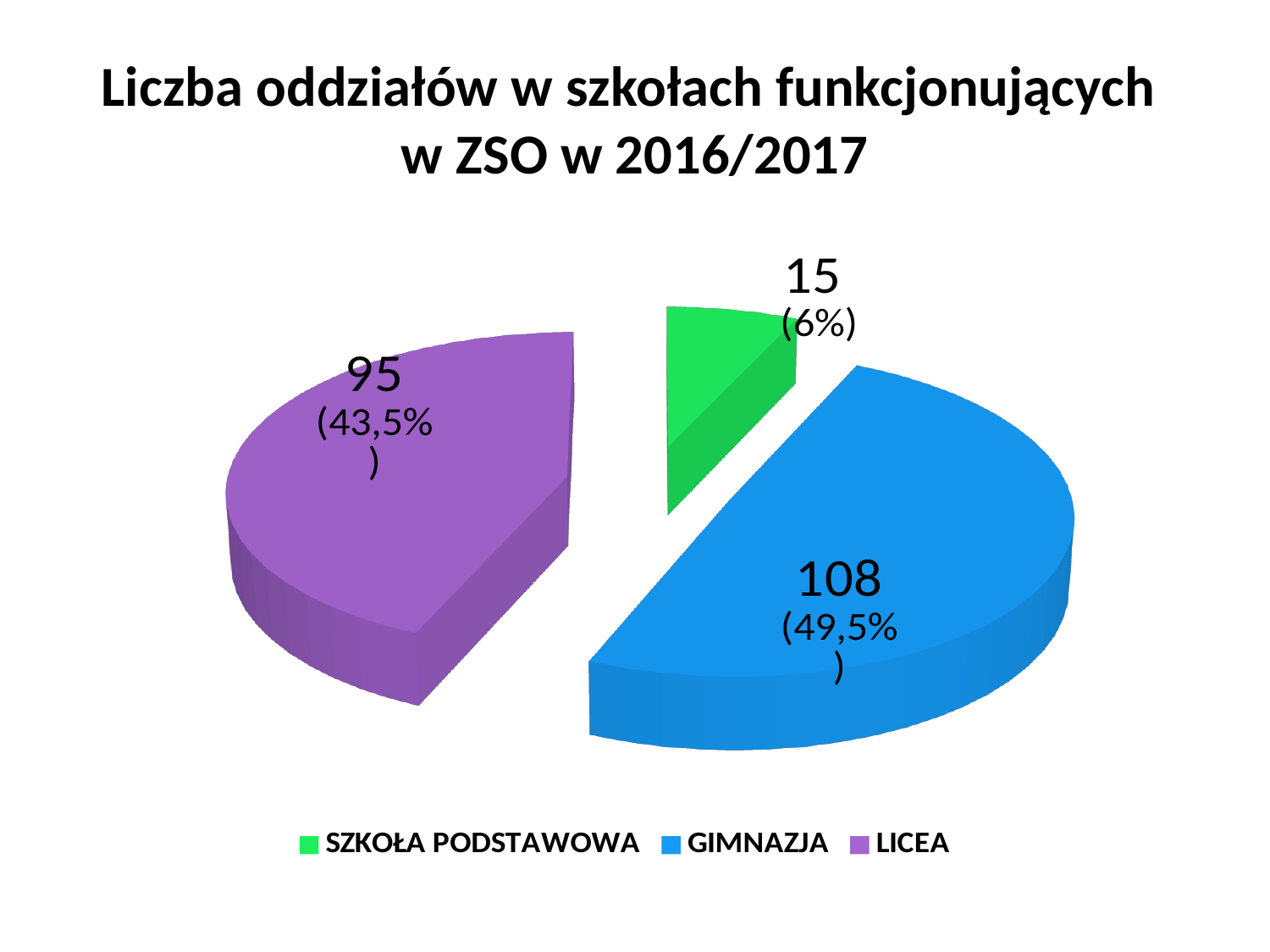

# Liczba oddziałów w szkołach funkcjonujących w ZSO w 2016/2017

[unsupported chart]